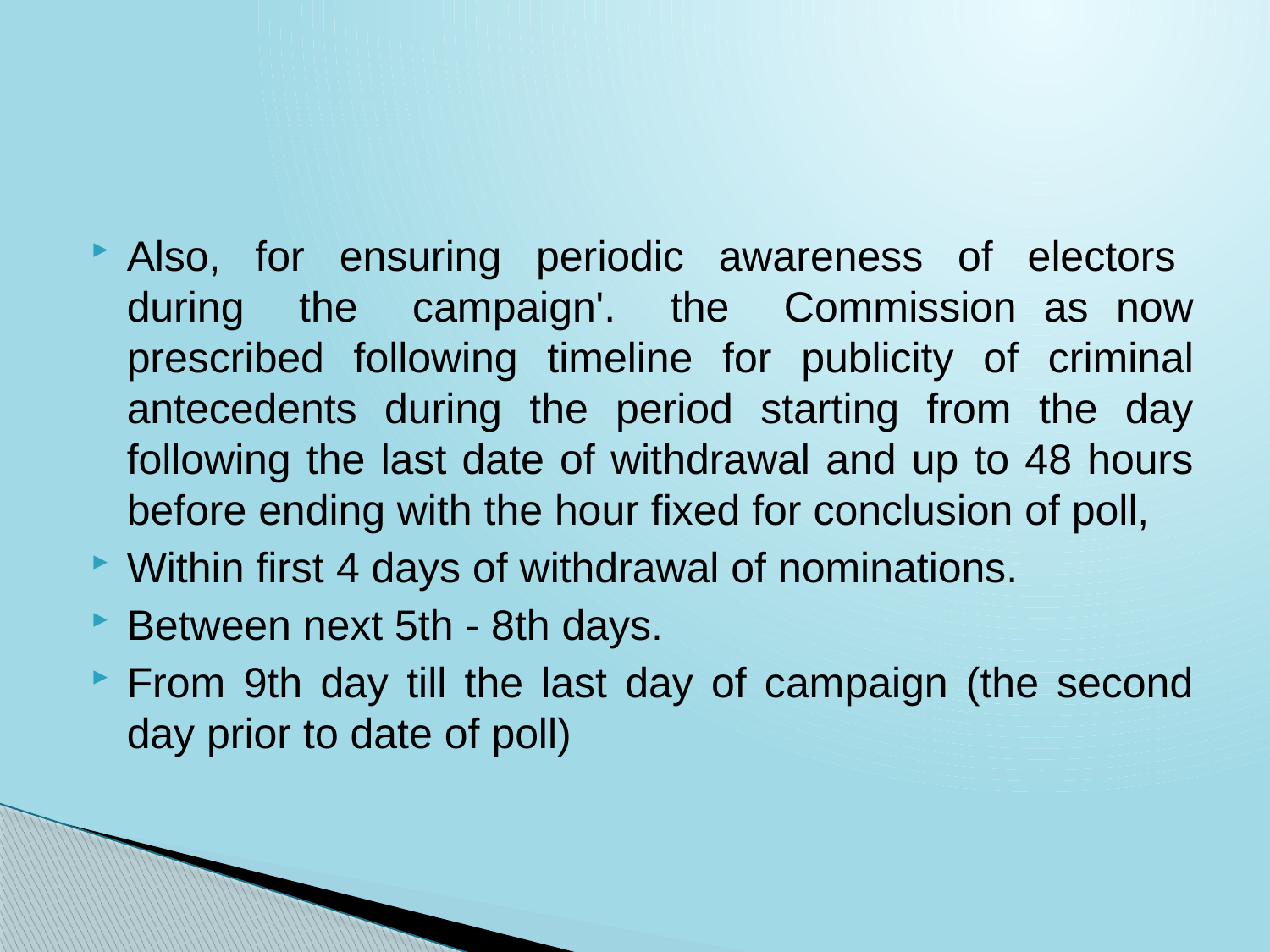

#
Also,  for  ensuring  periodic  awareness  of  electors  during  the  campaign'.  the  Commission as now prescribed following timeline for publicity of criminal antecedents during the period starting from the day following the last date of withdrawal and up to 48 hours before ending with the hour fixed for conclusion of poll,
Within first 4 days of withdrawal of nominations.
Between next 5th - 8th days.
From 9th day till the last day of campaign (the second day prior to date of poll)